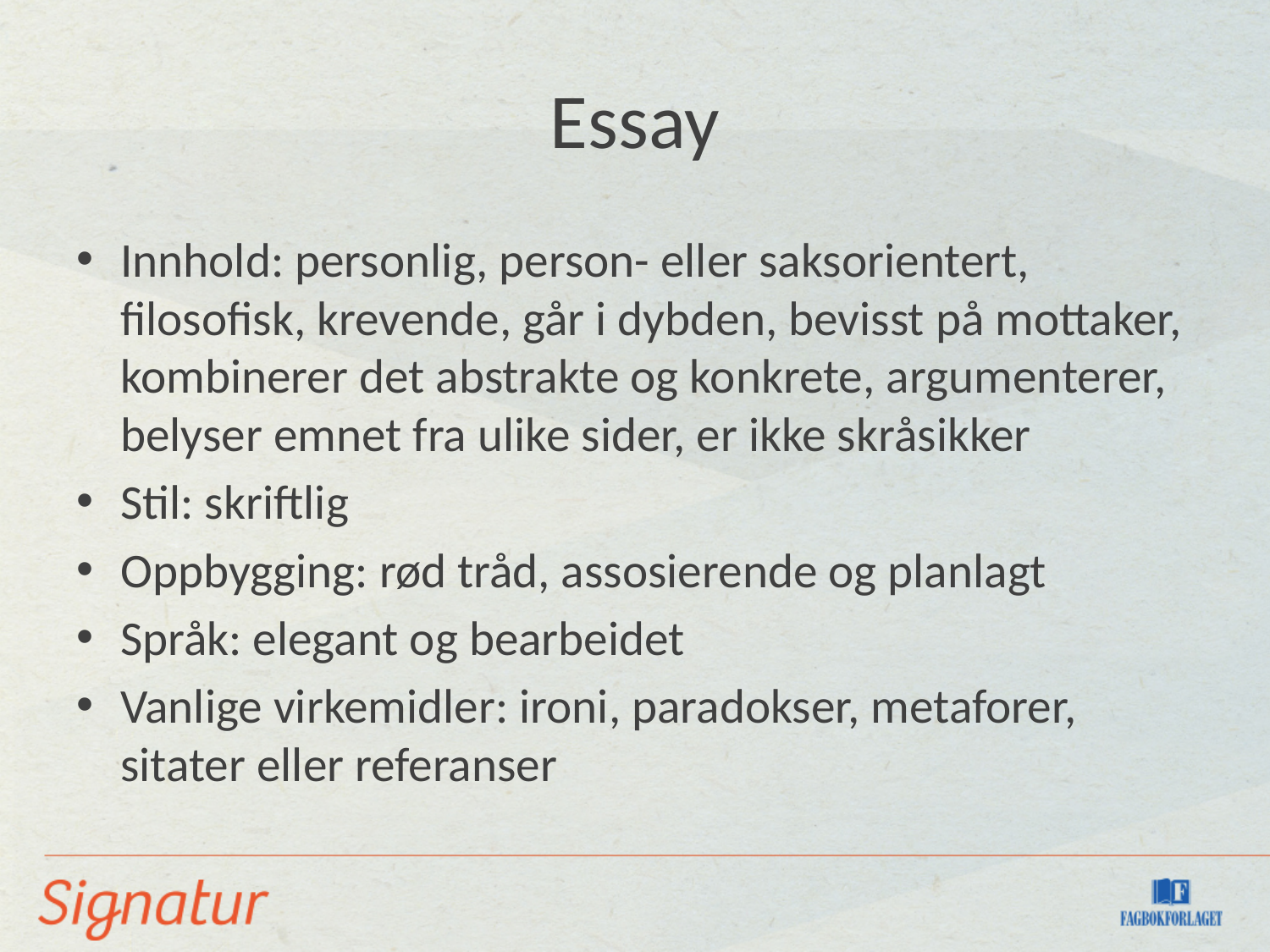

# Essay
Innhold: personlig, person- eller saksorientert, filosofisk, krevende, går i dybden, bevisst på mottaker, kombinerer det abstrakte og konkrete, argumenterer, belyser emnet fra ulike sider, er ikke skråsikker
Stil: skriftlig
Oppbygging: rød tråd, assosierende og planlagt
Språk: elegant og bearbeidet
Vanlige virkemidler: ironi, paradokser, metaforer, sitater eller referanser